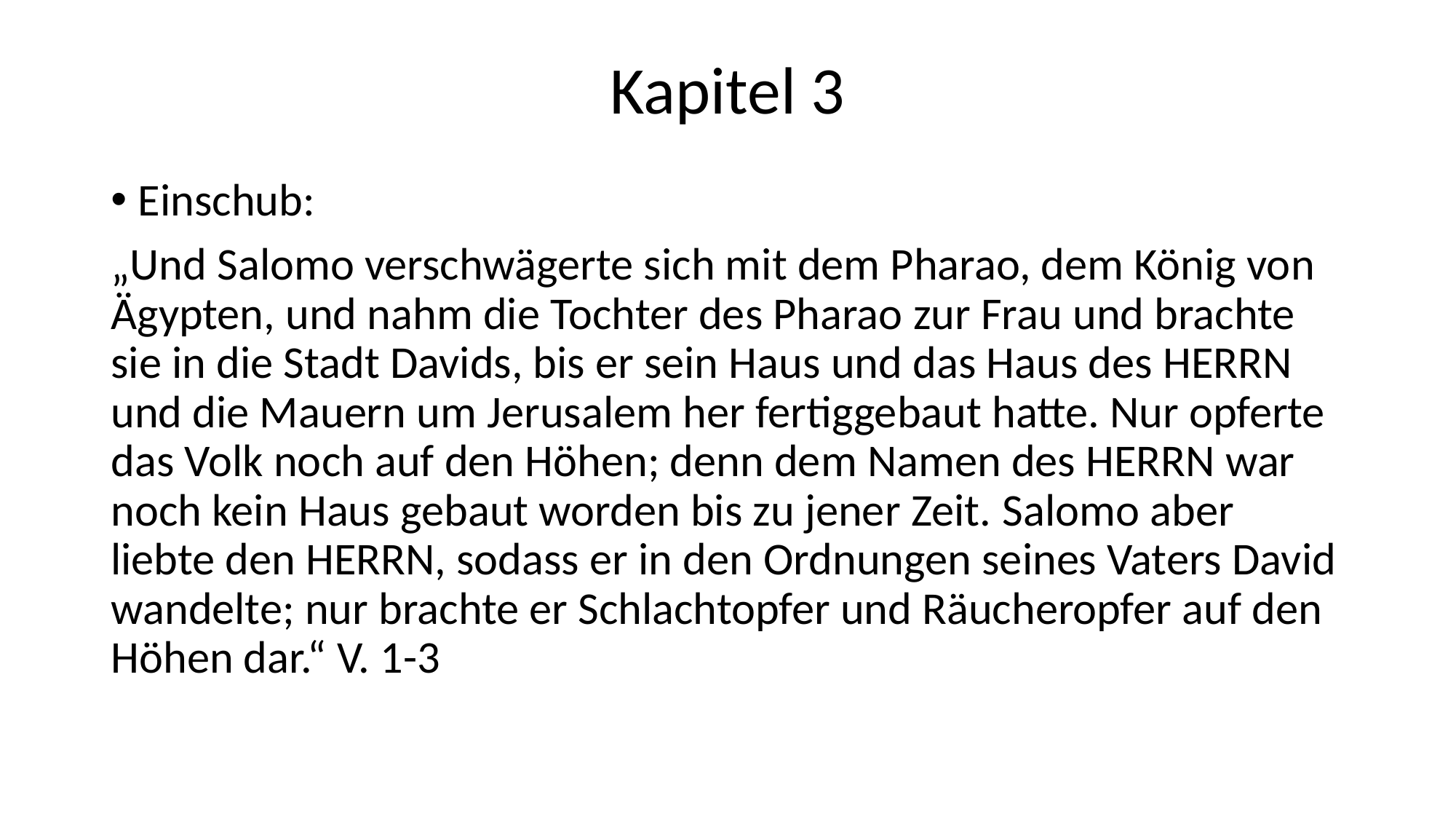

# Kapitel 3
Einschub:
„Und Salomo verschwägerte sich mit dem Pharao, dem König von Ägypten, und nahm die Tochter des Pharao zur Frau und brachte sie in die Stadt Davids, bis er sein Haus und das Haus des HERRN und die Mauern um Jerusalem her fertiggebaut hatte. Nur opferte das Volk noch auf den Höhen; denn dem Namen des HERRN war noch kein Haus gebaut worden bis zu jener Zeit. Salomo aber liebte den HERRN, sodass er in den Ordnungen seines Vaters David wandelte; nur brachte er Schlachtopfer und Räucheropfer auf den Höhen dar.“ V. 1-3